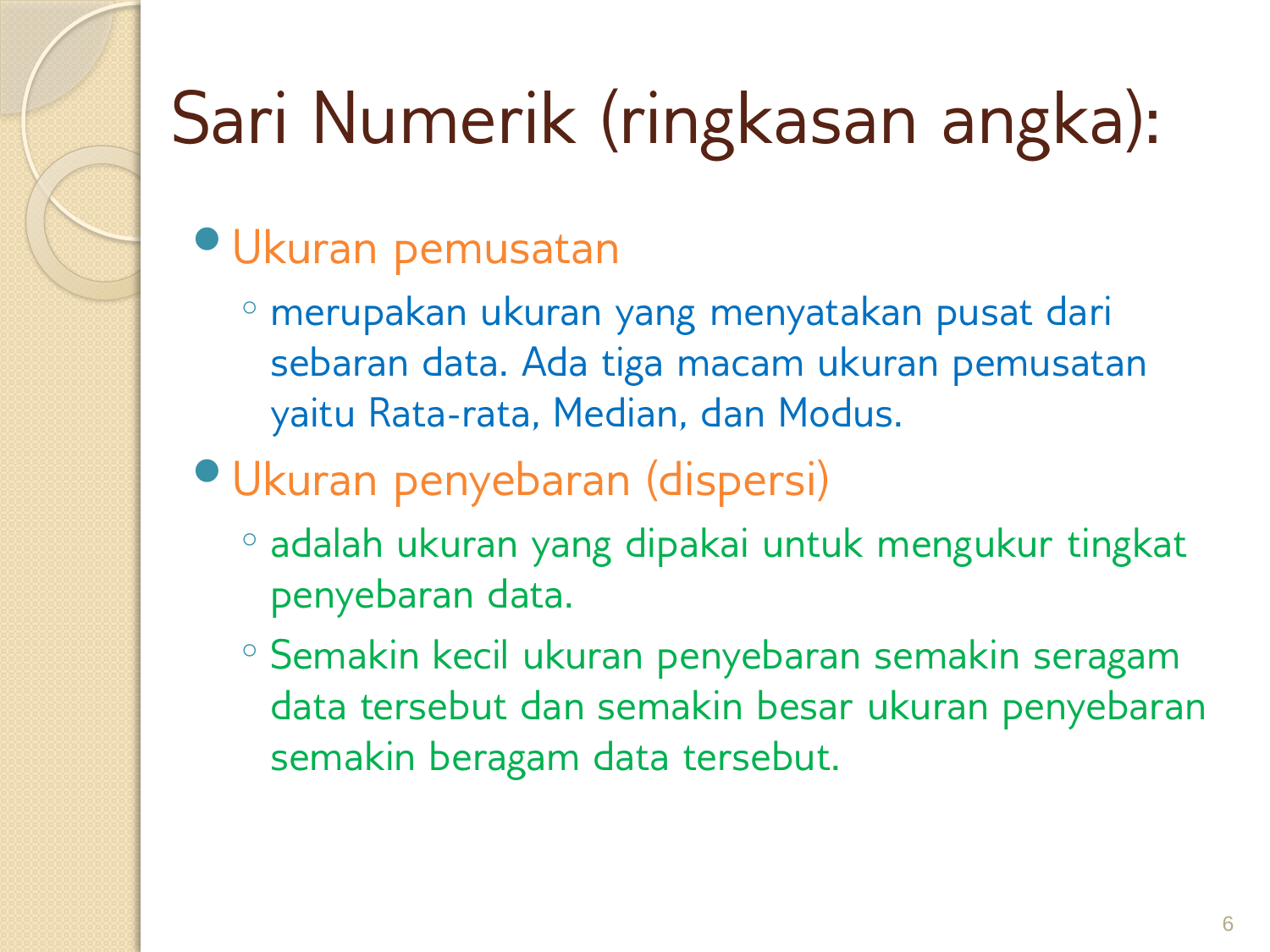

# Sari Numerik (ringkasan angka):
Ukuran pemusatan
merupakan ukuran yang menyatakan pusat dari sebaran data. Ada tiga macam ukuran pemusatan yaitu Rata-rata, Median, dan Modus.
Ukuran penyebaran (dispersi)
adalah ukuran yang dipakai untuk mengukur tingkat penyebaran data.
Semakin kecil ukuran penyebaran semakin seragam data tersebut dan semakin besar ukuran penyebaran semakin beragam data tersebut.

6